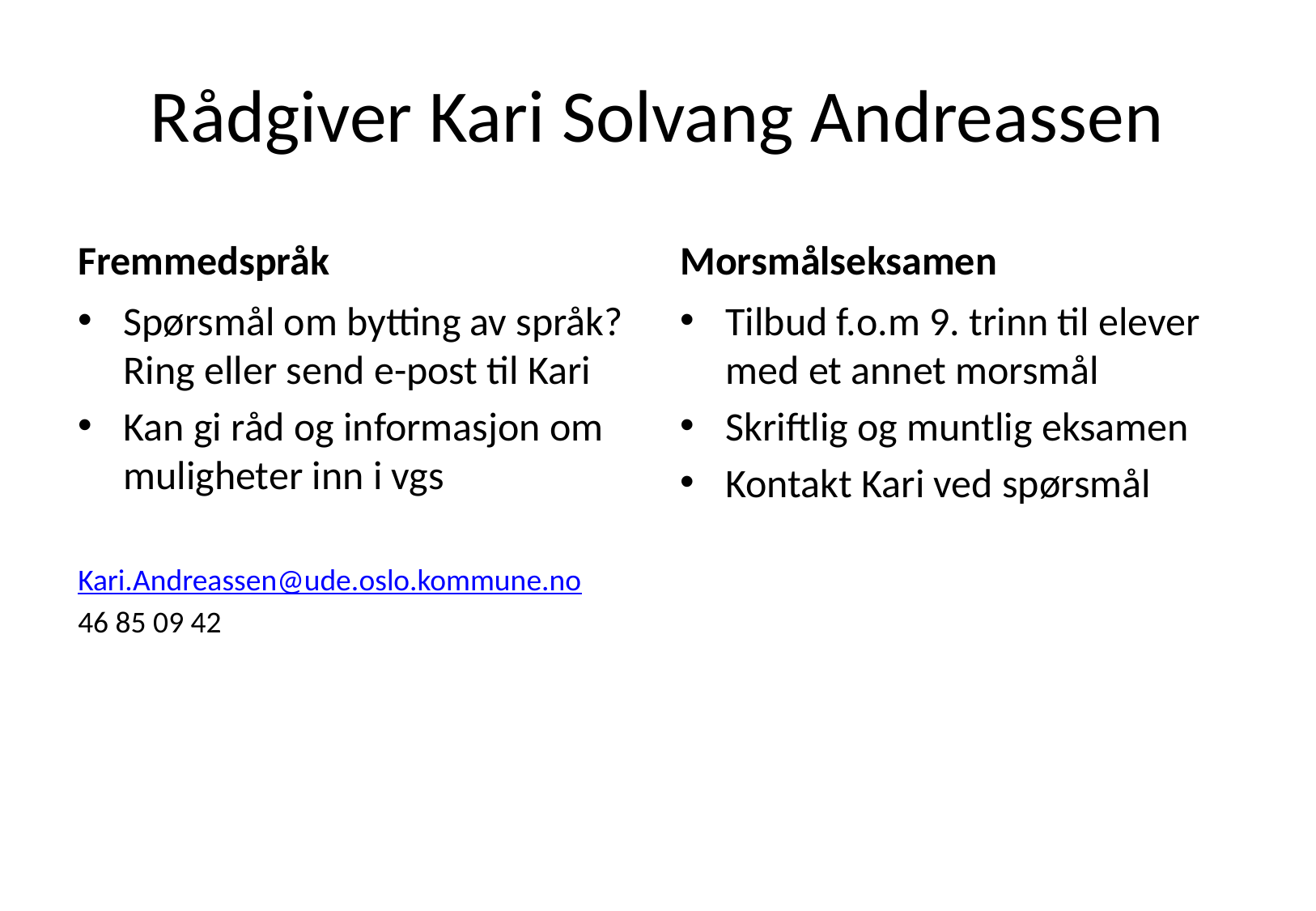

# Rådgiver Kari Solvang Andreassen
Fremmedspråk
Morsmålseksamen
Spørsmål om bytting av språk? Ring eller send e-post til Kari
Kan gi råd og informasjon om muligheter inn i vgs

Kari.Andreassen@ude.oslo.kommune.no
46 85 09 42

Tilbud f.o.m 9. trinn til elever med et annet morsmål
Skriftlig og muntlig eksamen
Kontakt Kari ved spørsmål